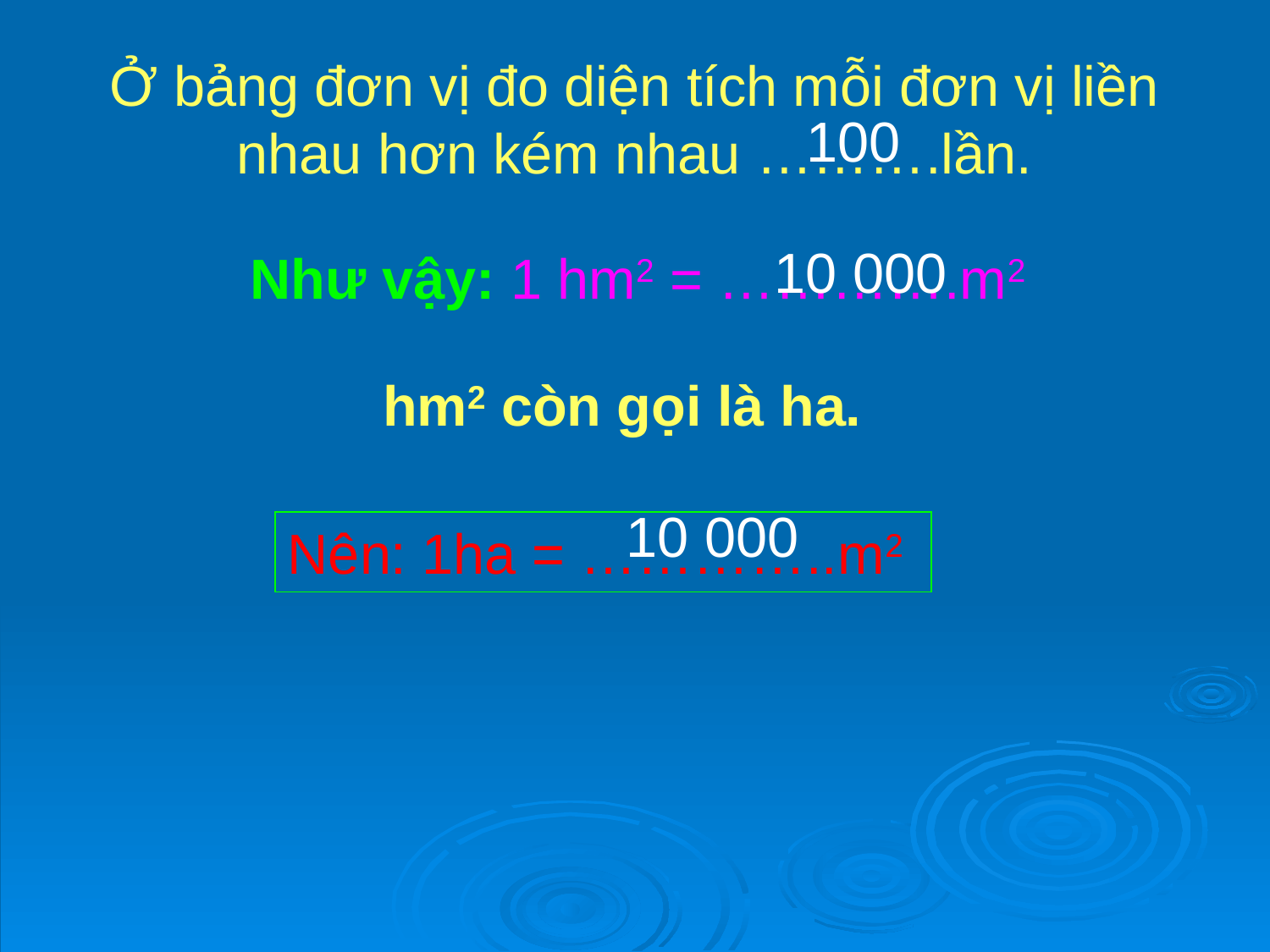

# Ở bảng đơn vị đo diện tích mỗi đơn vị liền nhau hơn kém nhau ……….lần.
100
10 000
 Như vậy: 1 hm2 = ………….m2
hm2 còn gọi là ha.
10 000
Nên: 1ha = …………..m2